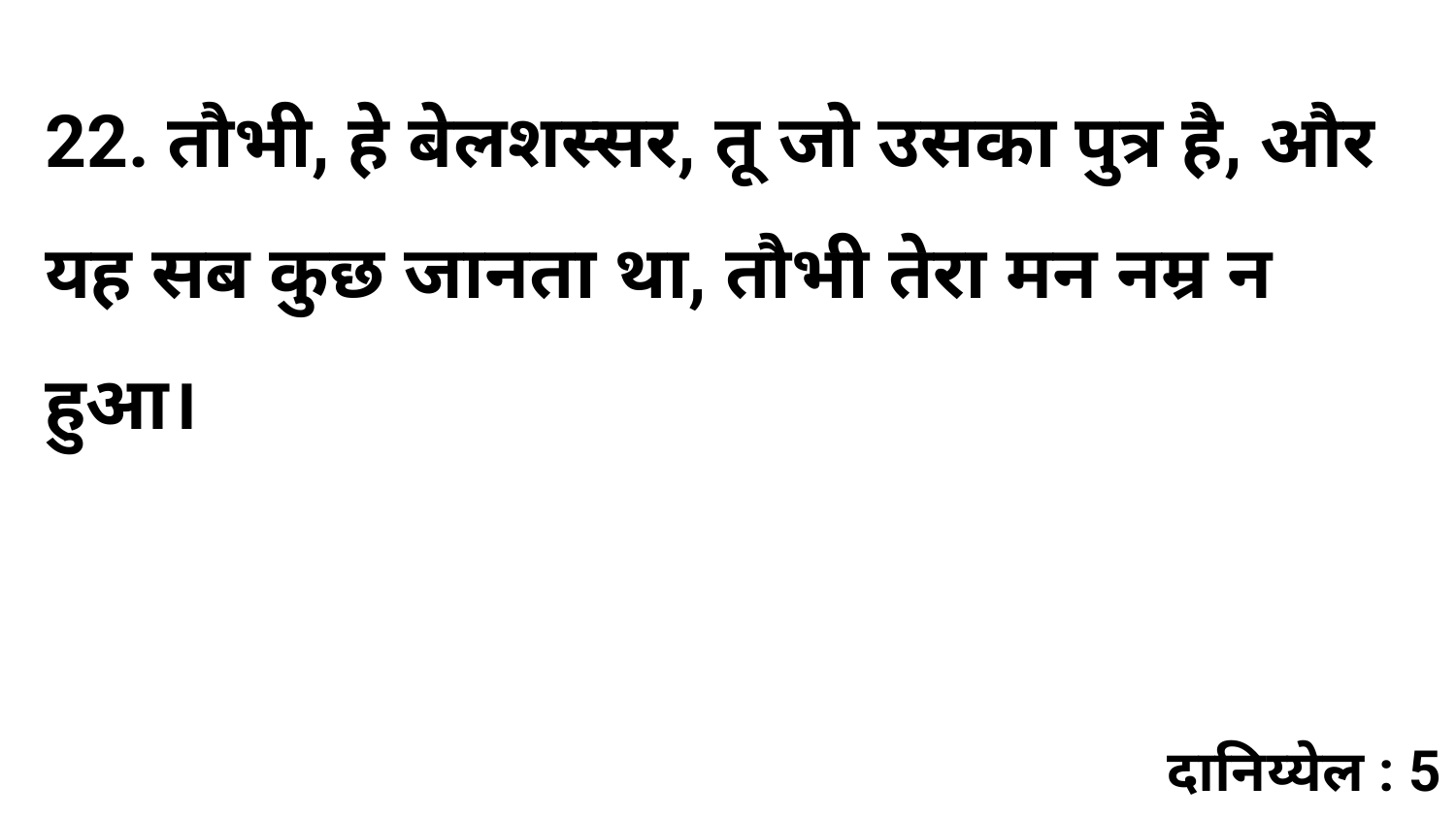

22. तौभी, हे बेलशस्सर, तू जो उसका पुत्र है, और यह सब कुछ जानता था, तौभी तेरा मन नम्र न हुआ।
दानिय्येल : 5